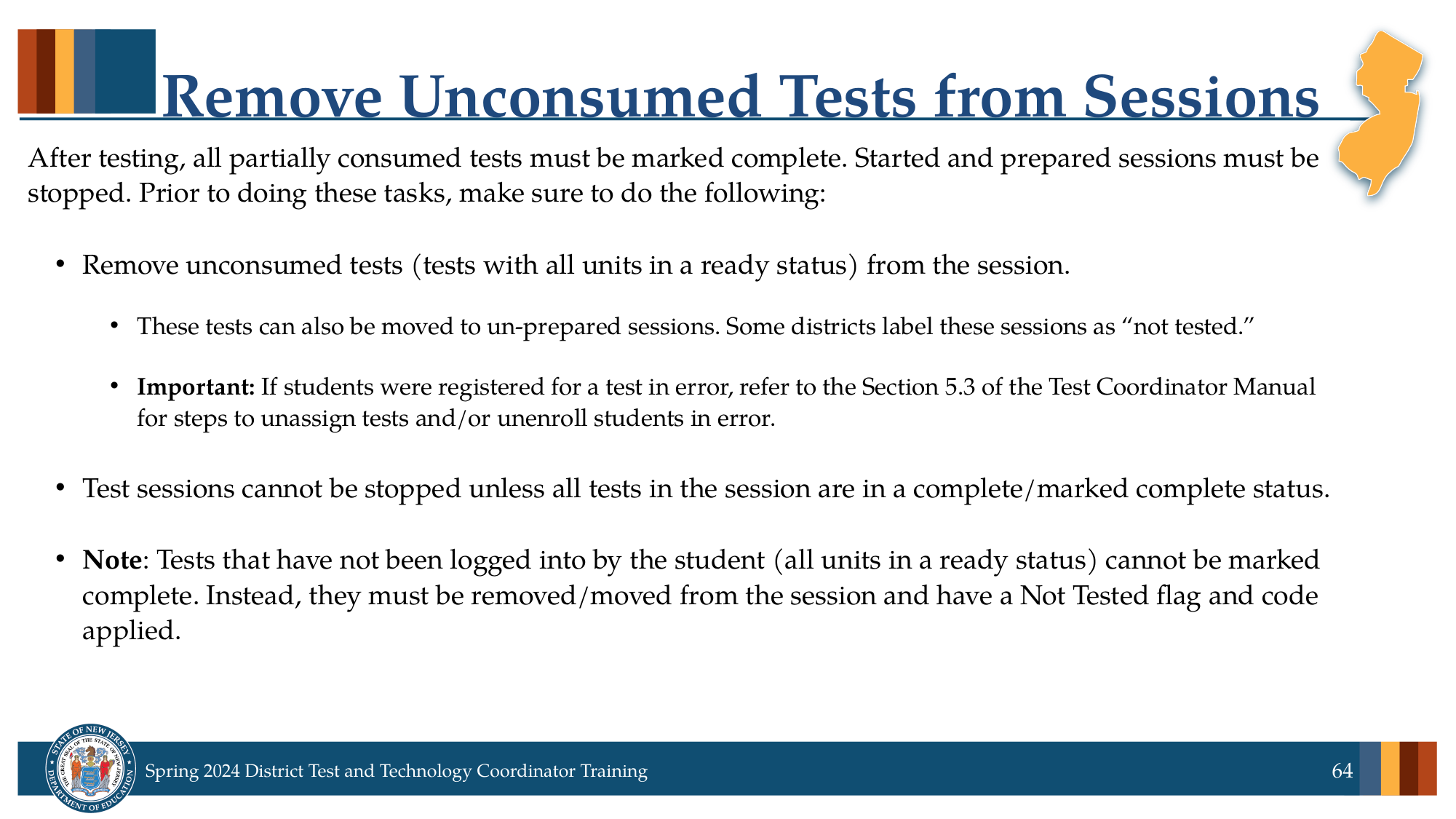

# Remove Unconsumed Tests from Sessions
After testing, all partially consumed tests must be marked complete. Started and prepared sessions must be stopped. Prior to doing these tasks, make sure to do the following:
Remove unconsumed tests (tests with all units in a ready status) from the session.
These tests can also be moved to un-prepared sessions. Some districts label these sessions as “not tested.”
Important: If students were registered for a test in error, refer to the Section 5.3 of the Test Coordinator Manual for steps to unassign tests and/or unenroll students in error.
Test sessions cannot be stopped unless all tests in the session are in a complete/marked complete status.
Note: Tests that have not been logged into by the student (all units in a ready status) cannot be marked complete. Instead, they must be removed/moved from the session and have a Not Tested flag and code applied.
64